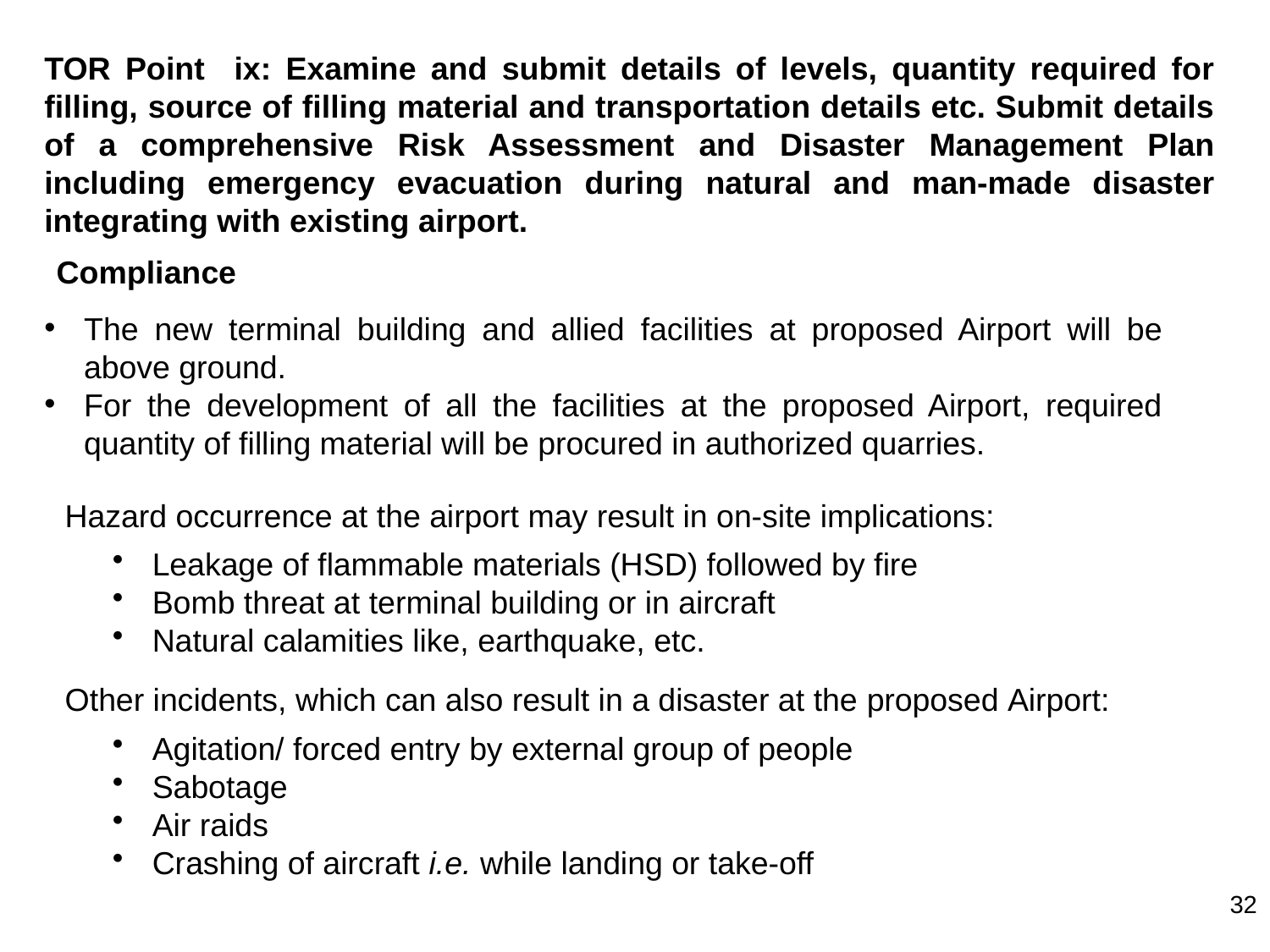

TOR Point  ix: Examine and submit details of levels, quantity required for filling, source of filling material and transportation details etc. Submit details of a comprehensive Risk Assessment and Disaster Management Plan including emergency evacuation during natural and man-made disaster integrating with existing airport.
Compliance
The new terminal building and allied facilities at proposed Airport will be above ground.
For the development of all the facilities at the proposed Airport, required quantity of filling material will be procured in authorized quarries.
Hazard occurrence at the airport may result in on-site implications:
Leakage of flammable materials (HSD) followed by fire
Bomb threat at terminal building or in aircraft
Natural calamities like, earthquake, etc.
Other incidents, which can also result in a disaster at the proposed Airport:
Agitation/ forced entry by external group of people
Sabotage
Air raids
Crashing of aircraft i.e. while landing or take-off

32